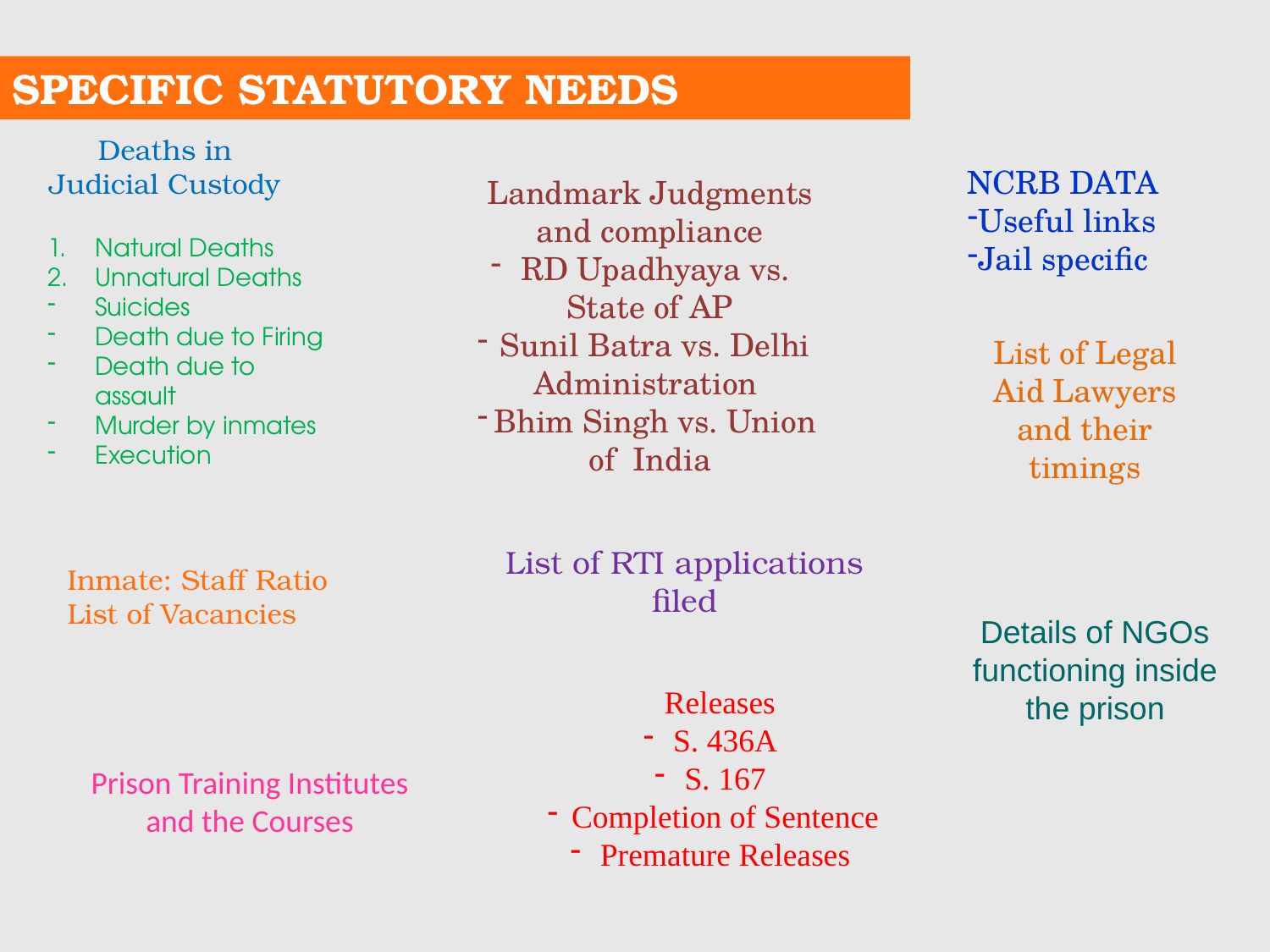

SPECIFIC STATUTORY NEEDS
Deaths in Judicial Custody
NCRB DATA
Useful links
Jail specific
Landmark Judgments and compliance
RD Upadhyaya vs. State of AP
Sunil Batra vs. Delhi Administration
Bhim Singh vs. Union of  India
Natural Deaths
Unnatural Deaths
Suicides
Death due to Firing
Death due to assault
Murder by inmates
Execution
List of Legal Aid Lawyers and their timings
List of RTI applications filed
Inmate: Staff Ratio
List of Vacancies
Details of NGOs functioning inside the prison
Releases
S. 436A
S. 167
Completion of Sentence
Premature Releases
Prison Training Institutes and the Courses